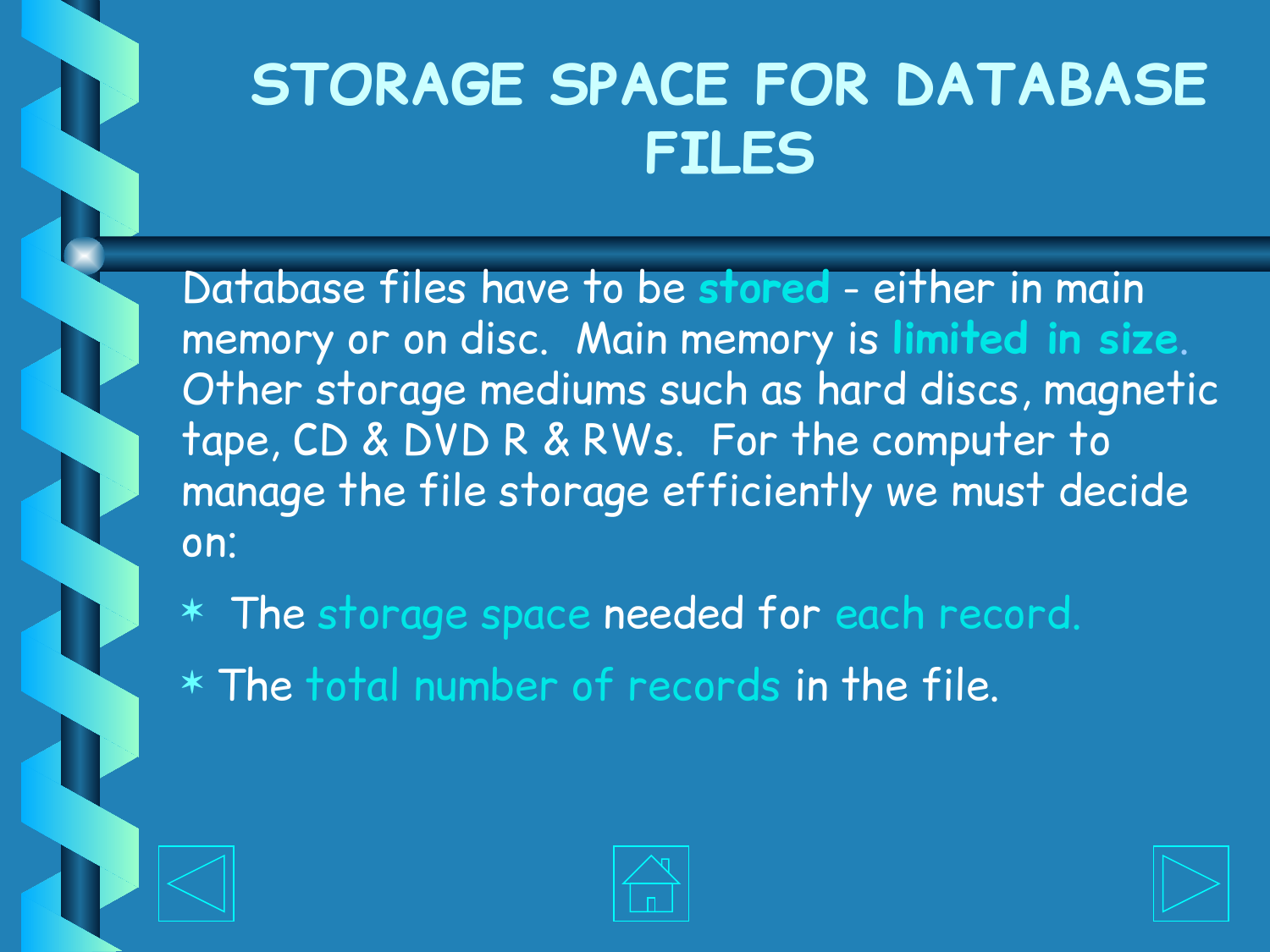

# STORAGE SPACE FOR DATABASE FILES
Database files have to be stored - either in main memory or on disc.  Main memory is limited in size.  Other storage mediums such as hard discs, magnetic tape, CD & DVD R & RWs.  For the computer to manage the file storage efficiently we must decide on:
  The storage space needed for each record.
 The total number of records in the file.